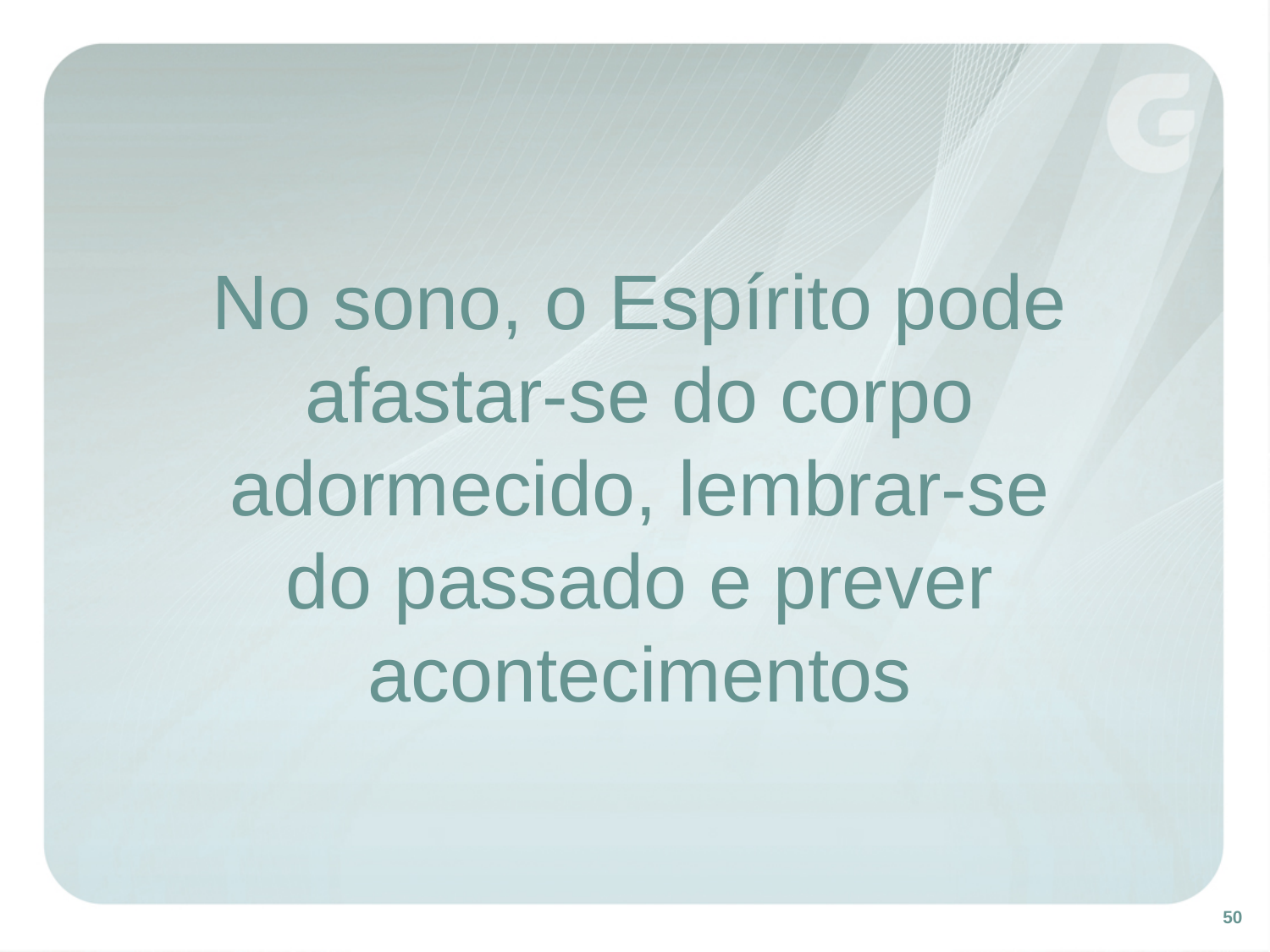

No sono, o Espírito pode afastar-se do corpo adormecido, lembrar-se
do passado e prever acontecimentos
50